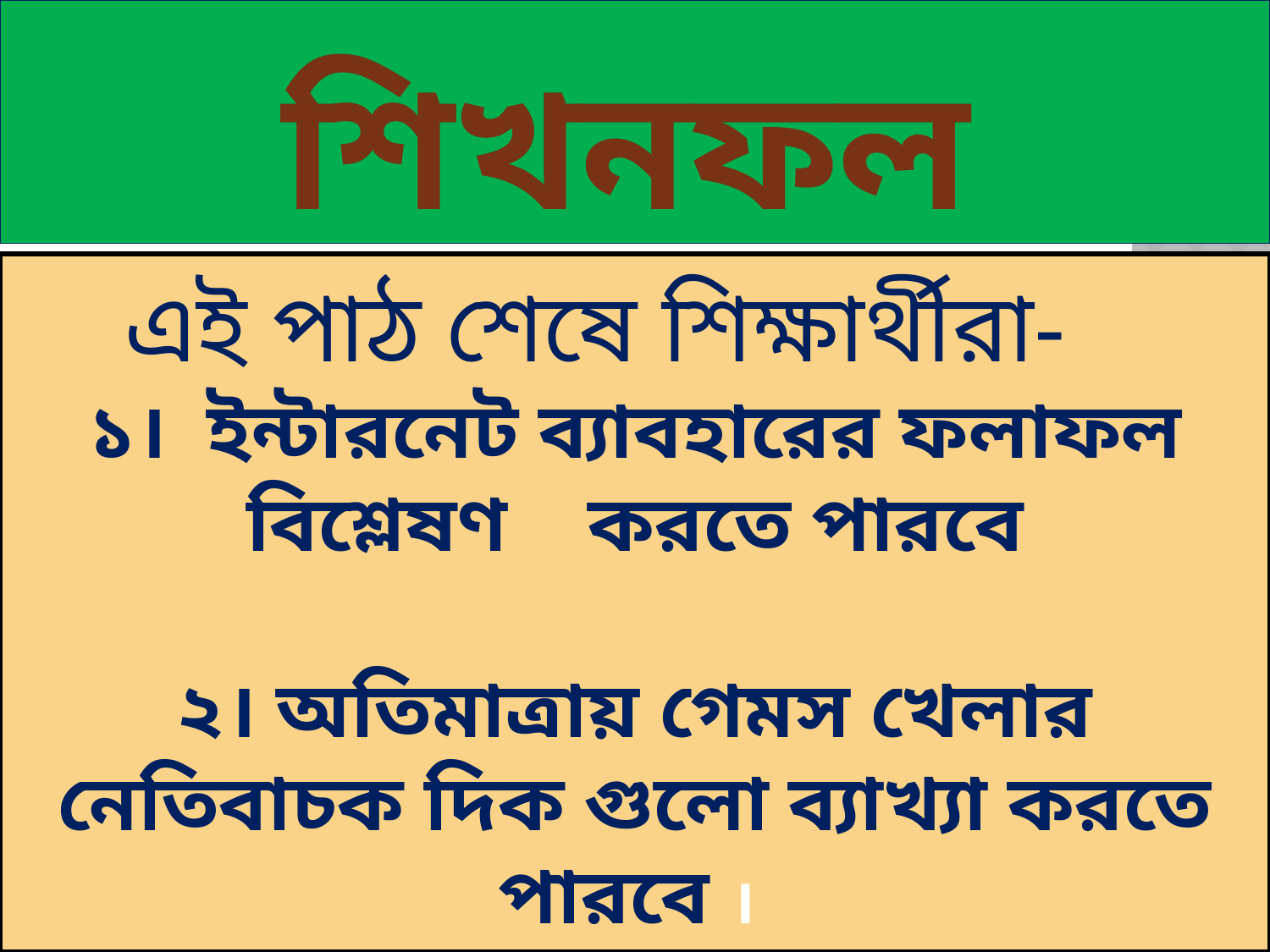

# শিখনফল
এই পাঠ শেষে শিক্ষার্থীরা-
১।  ইন্টারনেট ব্যাবহারের ফলাফল বিশ্লেষণ    করতে পারবে

২। অতিমাত্রায় গেমস খেলার নেতিবাচক দিক গুলো ব্যাখ্যা করতে পারবে ।